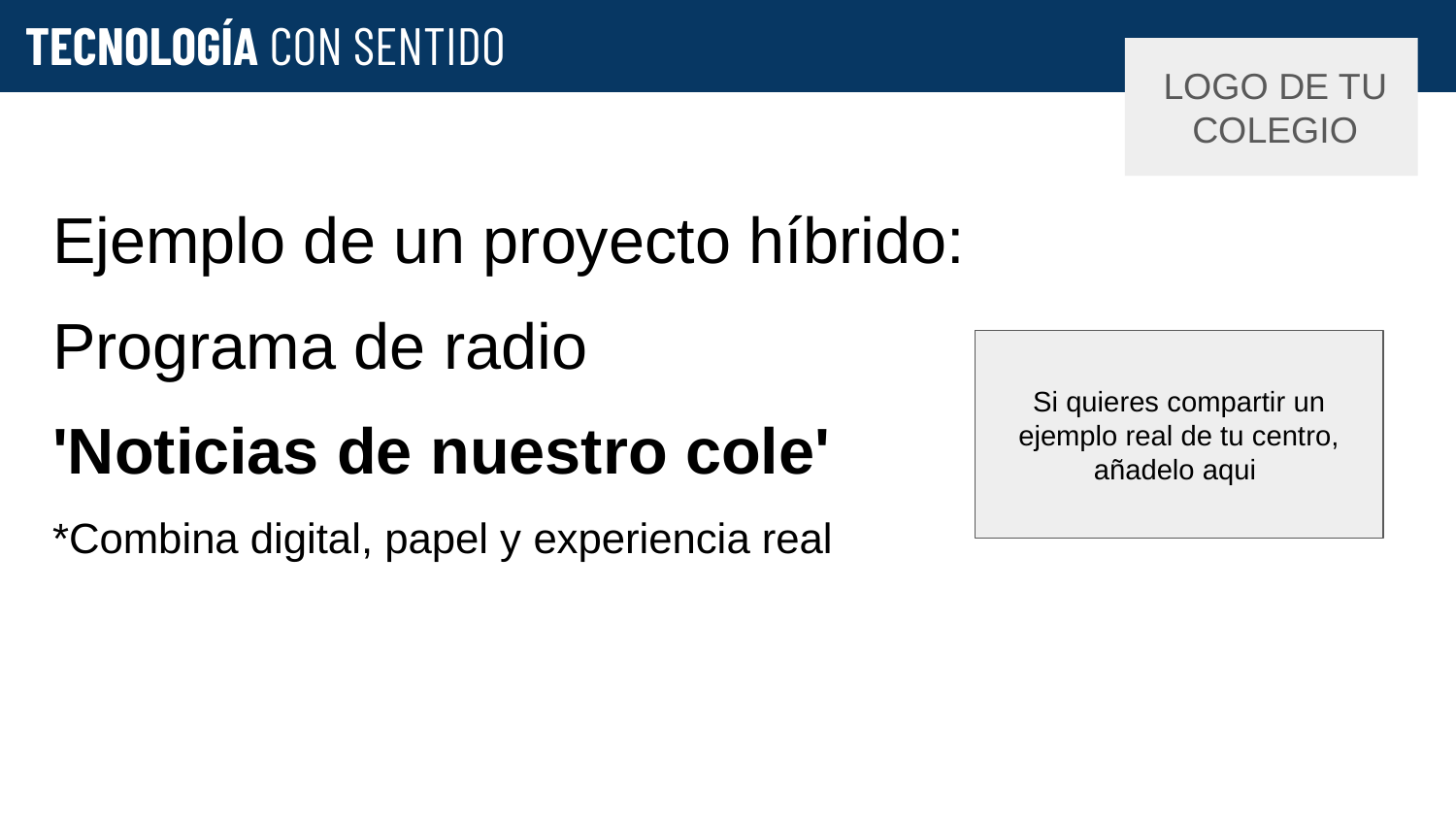

# TECNOLOGÍA CON SENTIDO

LOGO DE TU COLEGIO
Ejemplo de un proyecto híbrido:
Programa de radio
'Noticias de nuestro cole'
*Combina digital, papel y experiencia real
Si quieres compartir un ejemplo real de tu centro, añadelo aqui